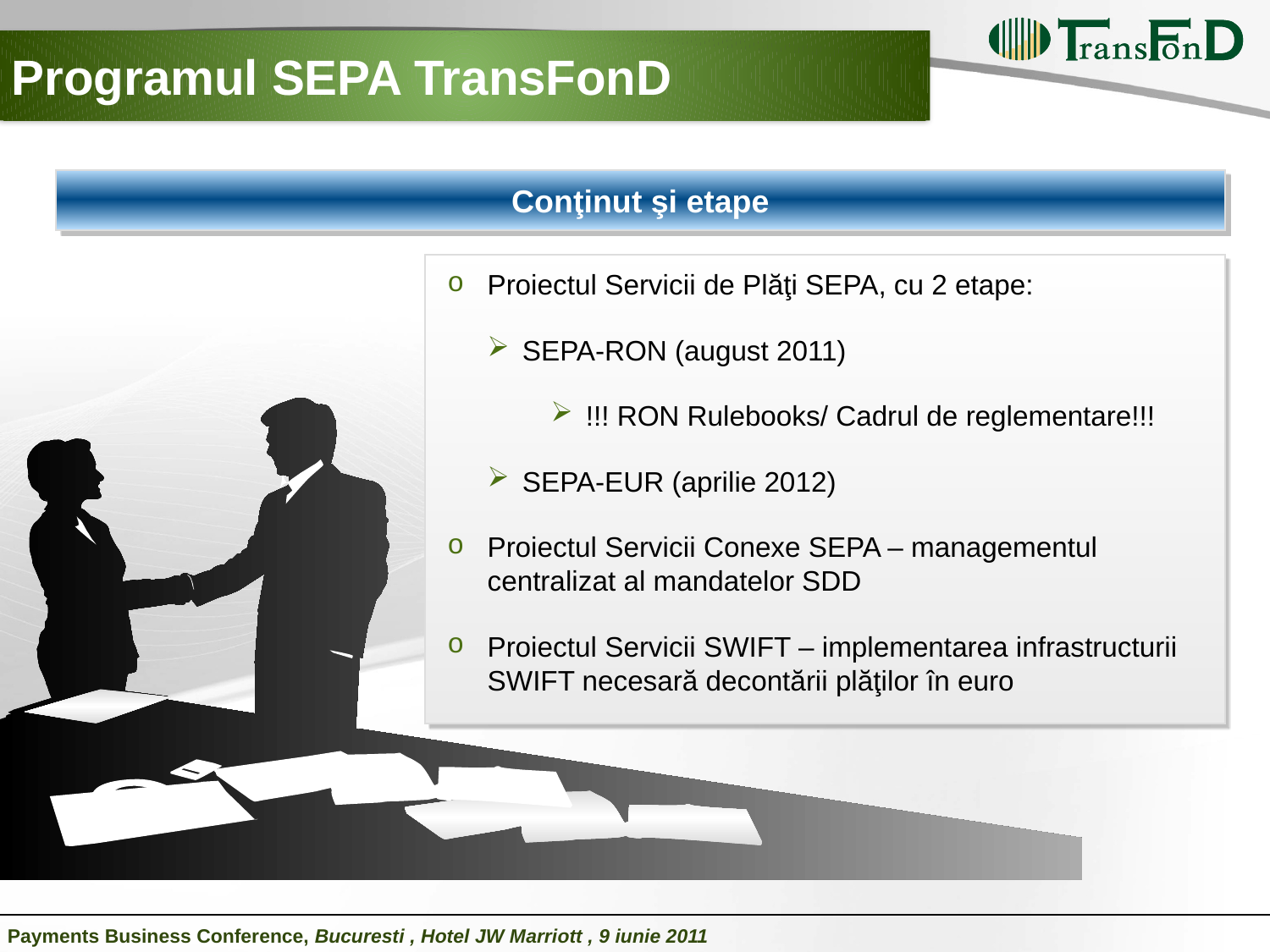

Programul SEPA TransFonD
Conţinut şi etape
Proiectul Servicii de Plăţi SEPA, cu 2 etape:
SEPA-RON (august 2011)
!!! RON Rulebooks/ Cadrul de reglementare!!!
SEPA-EUR (aprilie 2012)
Proiectul Servicii Conexe SEPA – managementul centralizat al mandatelor SDD
Proiectul Servicii SWIFT – implementarea infrastructurii SWIFT necesară decontării plăţilor în euro

Payments Business Conference, Bucuresti , Hotel JW Marriott , 9 iunie 2011